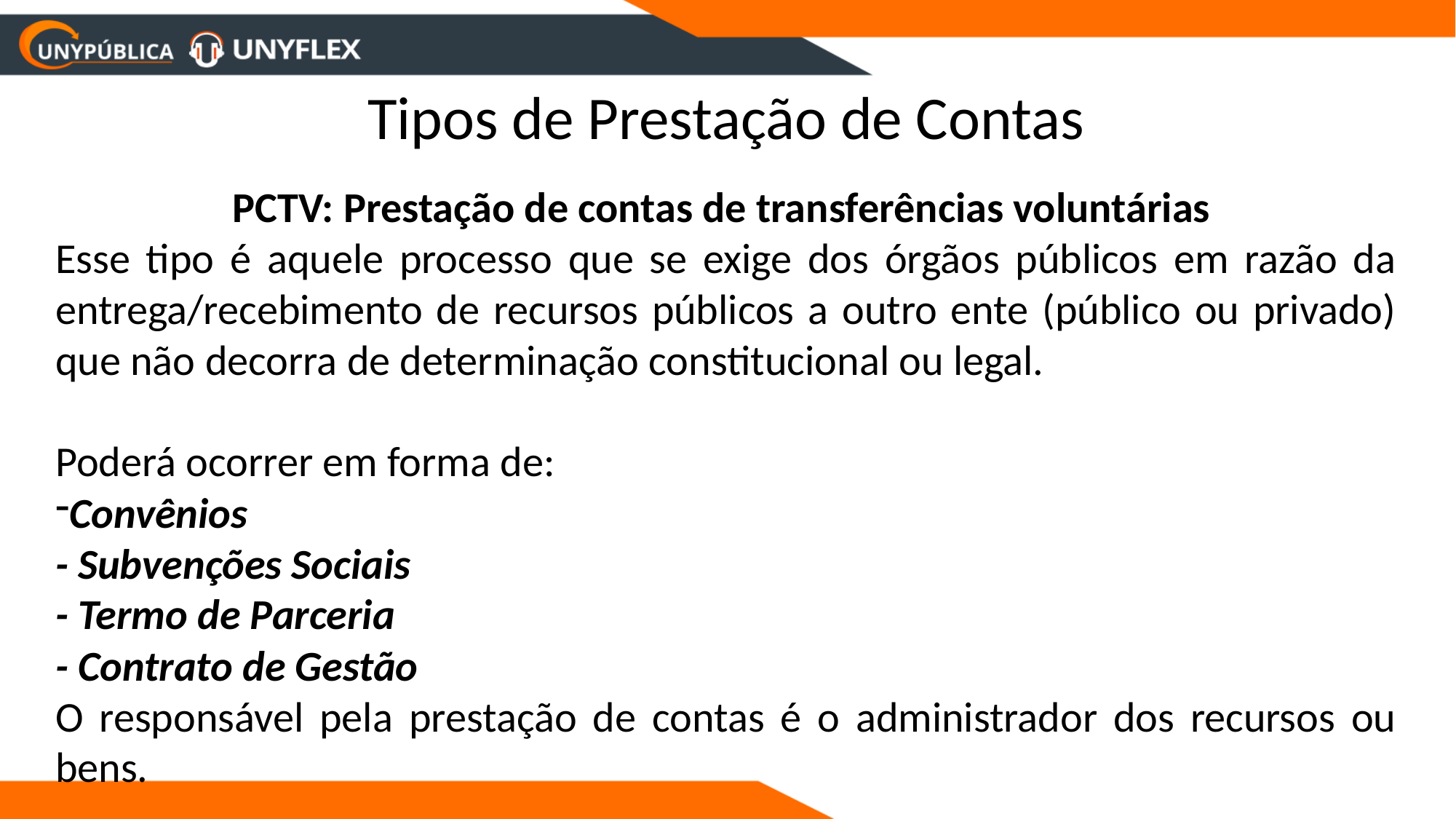

# Tipos de Prestação de Contas
PCTV: Prestação de contas de transferências voluntárias
Esse tipo é aquele processo que se exige dos órgãos públicos em razão da entrega/recebimento de recursos públicos a outro ente (público ou privado) que não decorra de determinação constitucional ou legal.

Poderá ocorrer em forma de:
Convênios
- Subvenções Sociais
- Termo de Parceria
- Contrato de Gestão
O responsável pela prestação de contas é o administrador dos recursos ou bens.